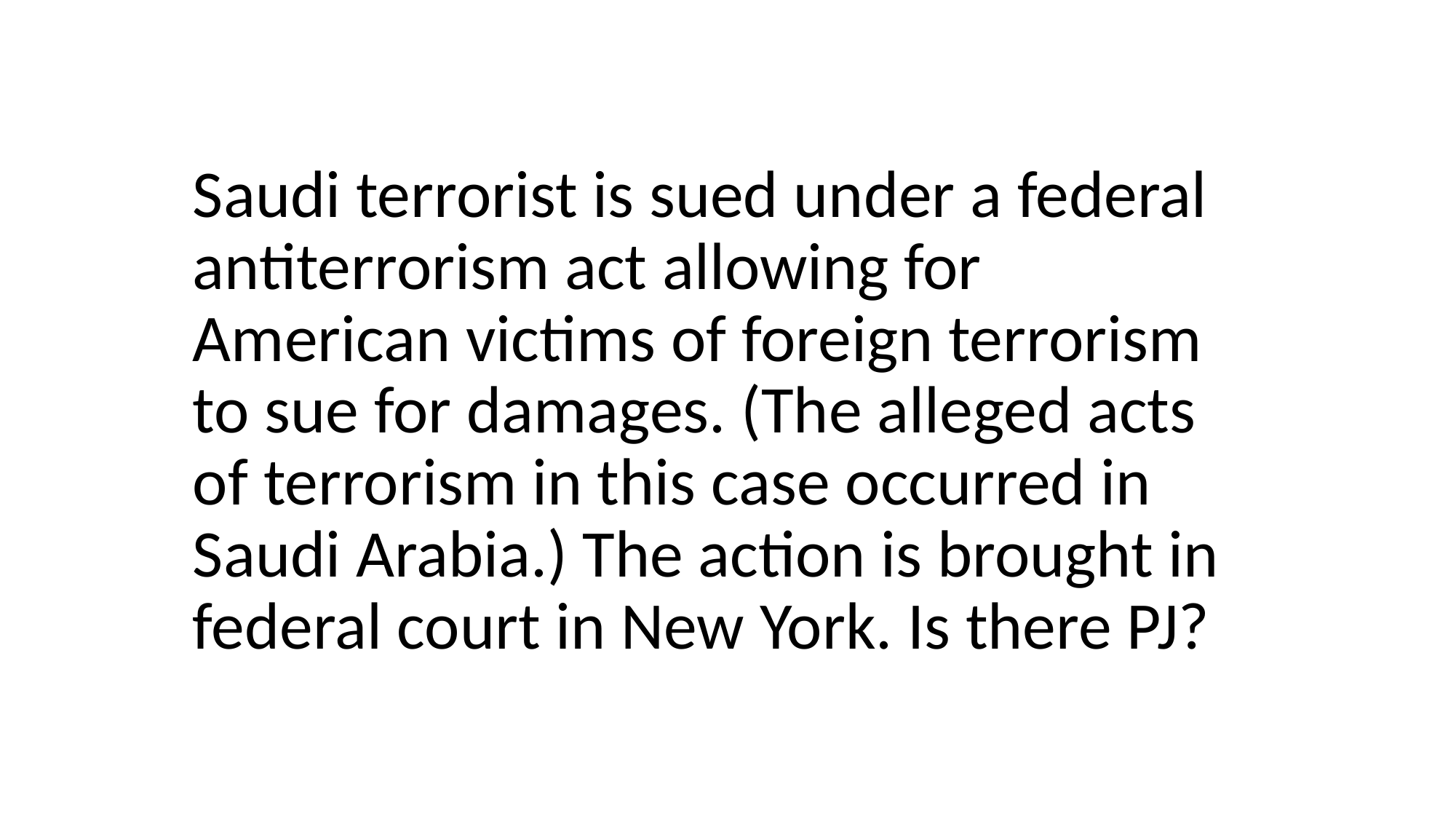

# Saudi terrorist is sued under a federal antiterrorism act allowing for American victims of foreign terrorism to sue for damages. (The alleged acts of terrorism in this case occurred in Saudi Arabia.) The action is brought in federal court in New York. Is there PJ?